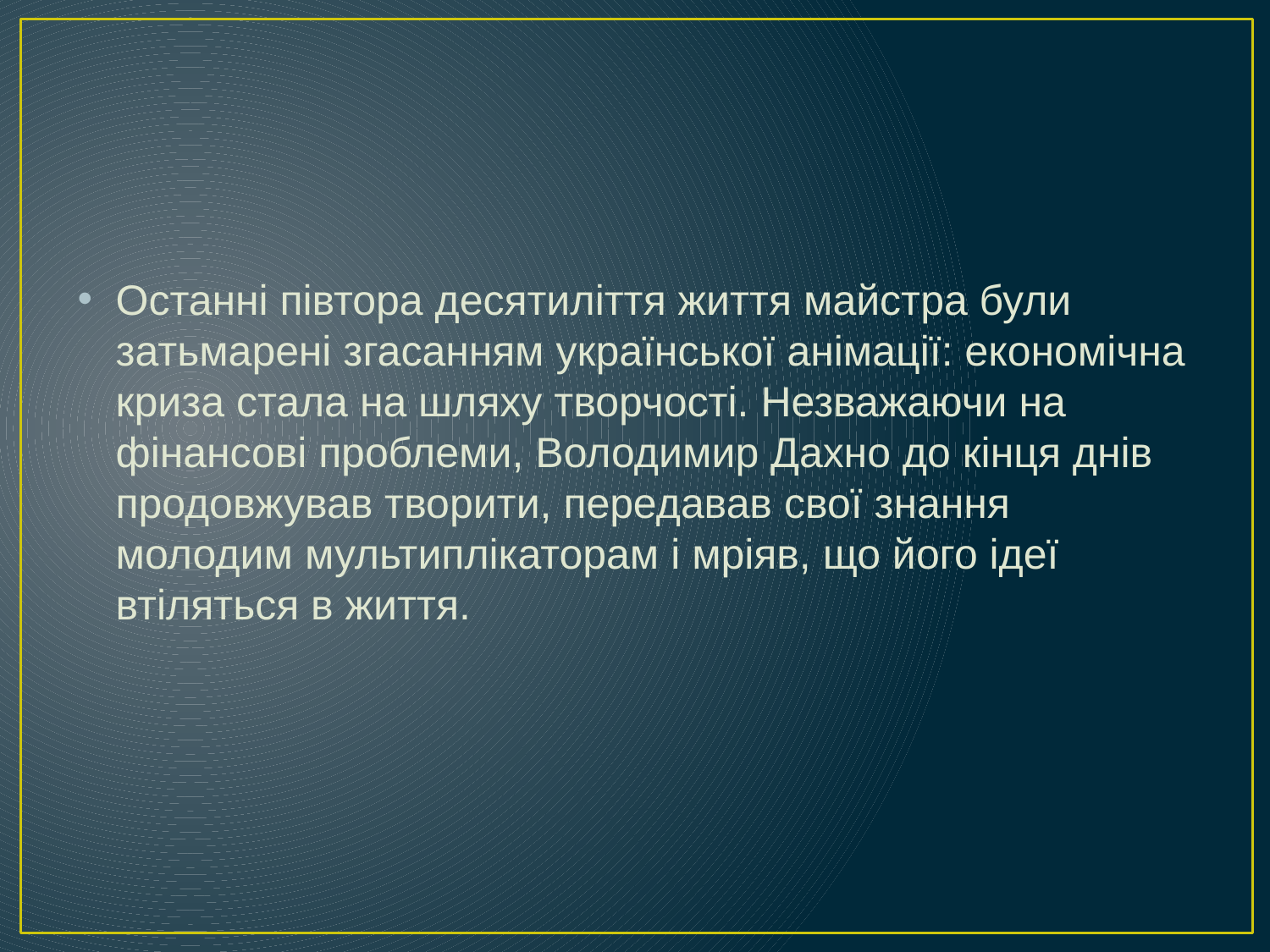

Останні півтора десятиліття життя майстра були затьмарені згасанням української анімації: економічна криза стала на шляху творчості. Незважаючи на фінансові проблеми, Володимир Дахно до кінця днів продовжував творити, передавав свої знання молодим мультиплікаторам і мріяв, що його ідеї втіляться в життя.